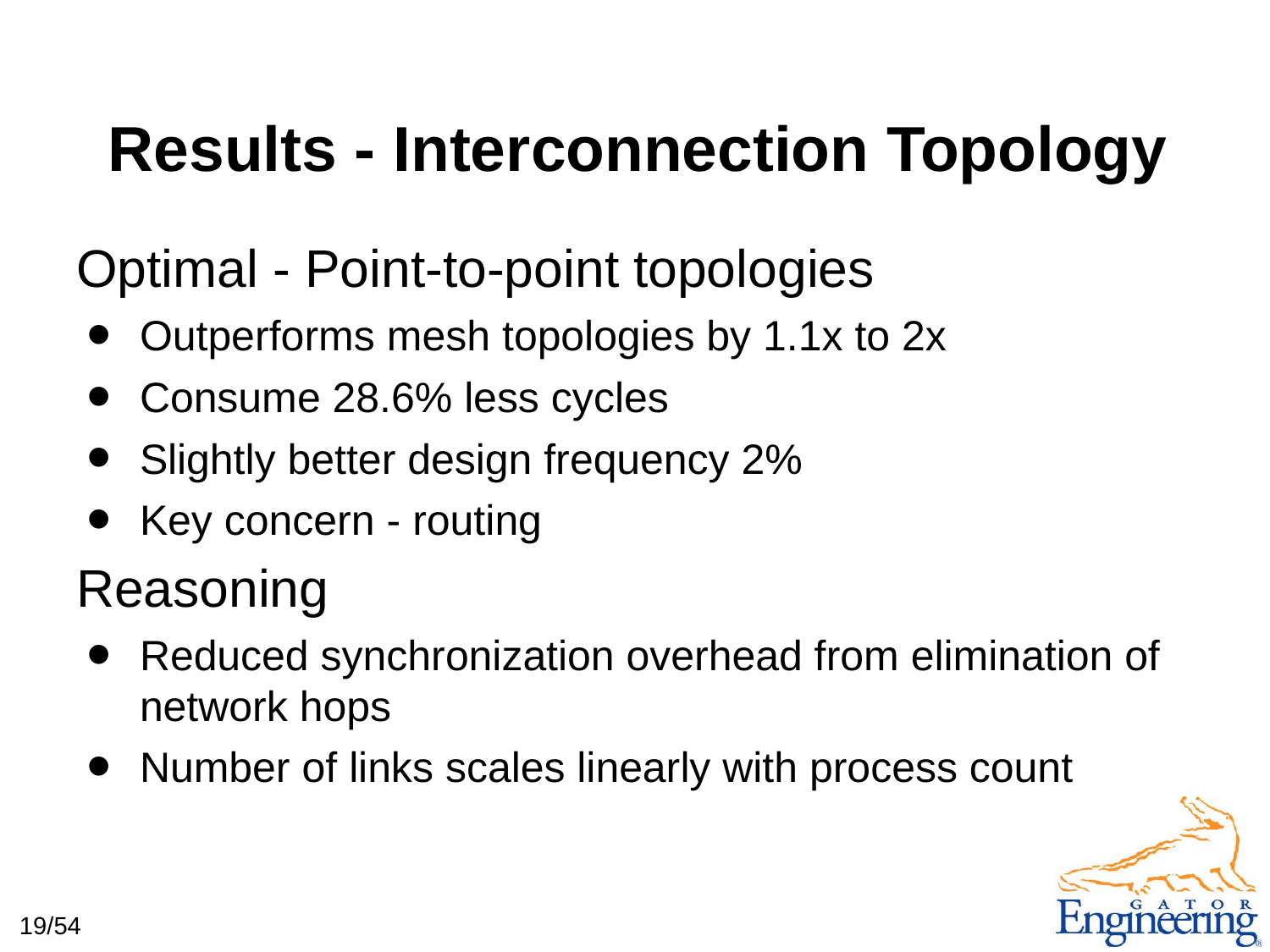

# Results - Interconnection Topology
Optimal - Point-to-point topologies
Outperforms mesh topologies by 1.1x to 2x
Consume 28.6% less cycles
Slightly better design frequency 2%
Key concern - routing
Reasoning
Reduced synchronization overhead from elimination of network hops
Number of links scales linearly with process count

19/54